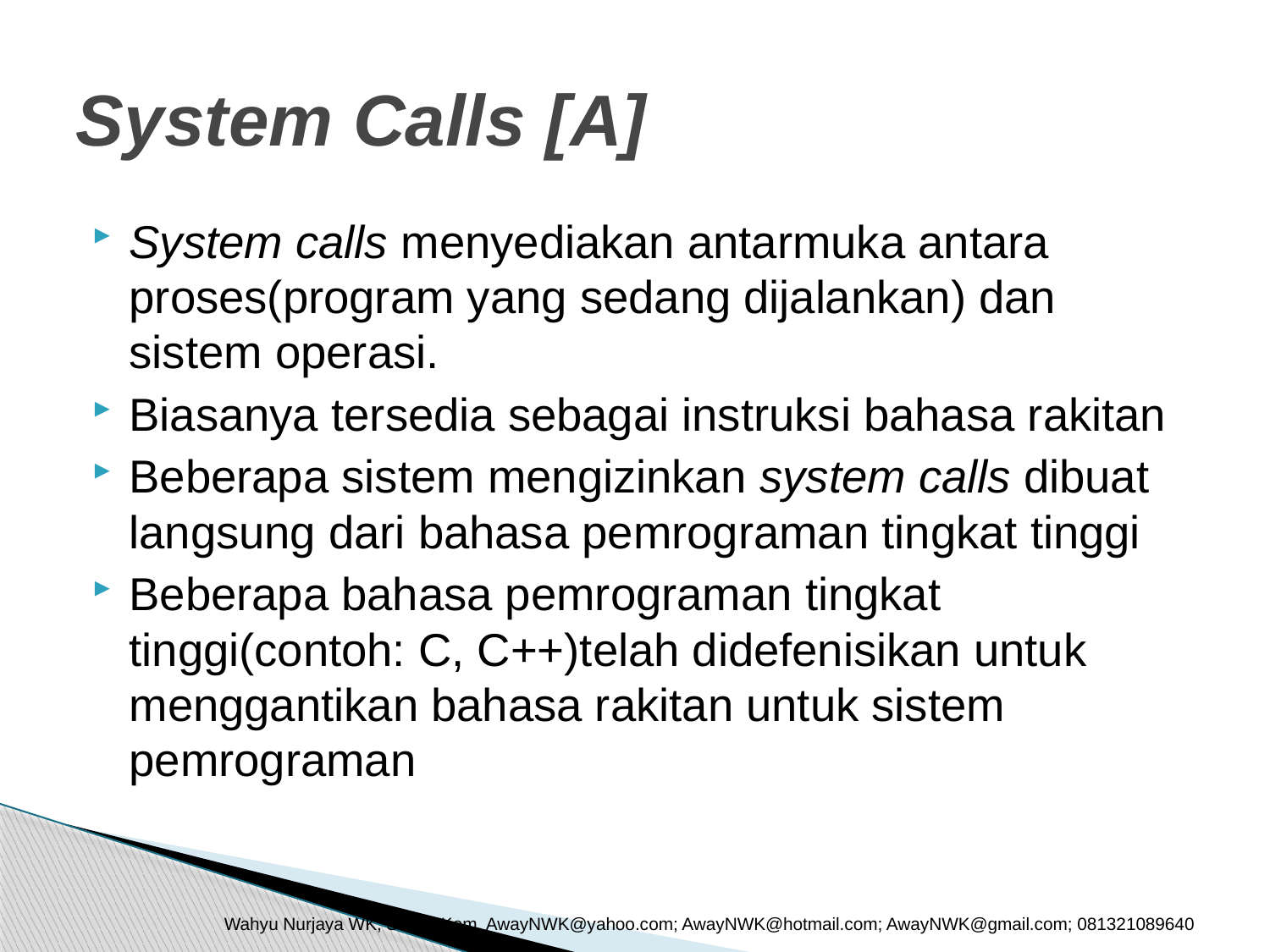

# System Calls [A]
System calls menyediakan antarmuka antara proses(program yang sedang dijalankan) dan sistem operasi.
Biasanya tersedia sebagai instruksi bahasa rakitan
Beberapa sistem mengizinkan system calls dibuat langsung dari bahasa pemrograman tingkat tinggi
Beberapa bahasa pemrograman tingkat tinggi(contoh: C, C++)telah didefenisikan untuk menggantikan bahasa rakitan untuk sistem pemrograman
Wahyu Nurjaya WK, ST., M.Kom. AwayNWK@yahoo.com; AwayNWK@hotmail.com; AwayNWK@gmail.com; 081321089640